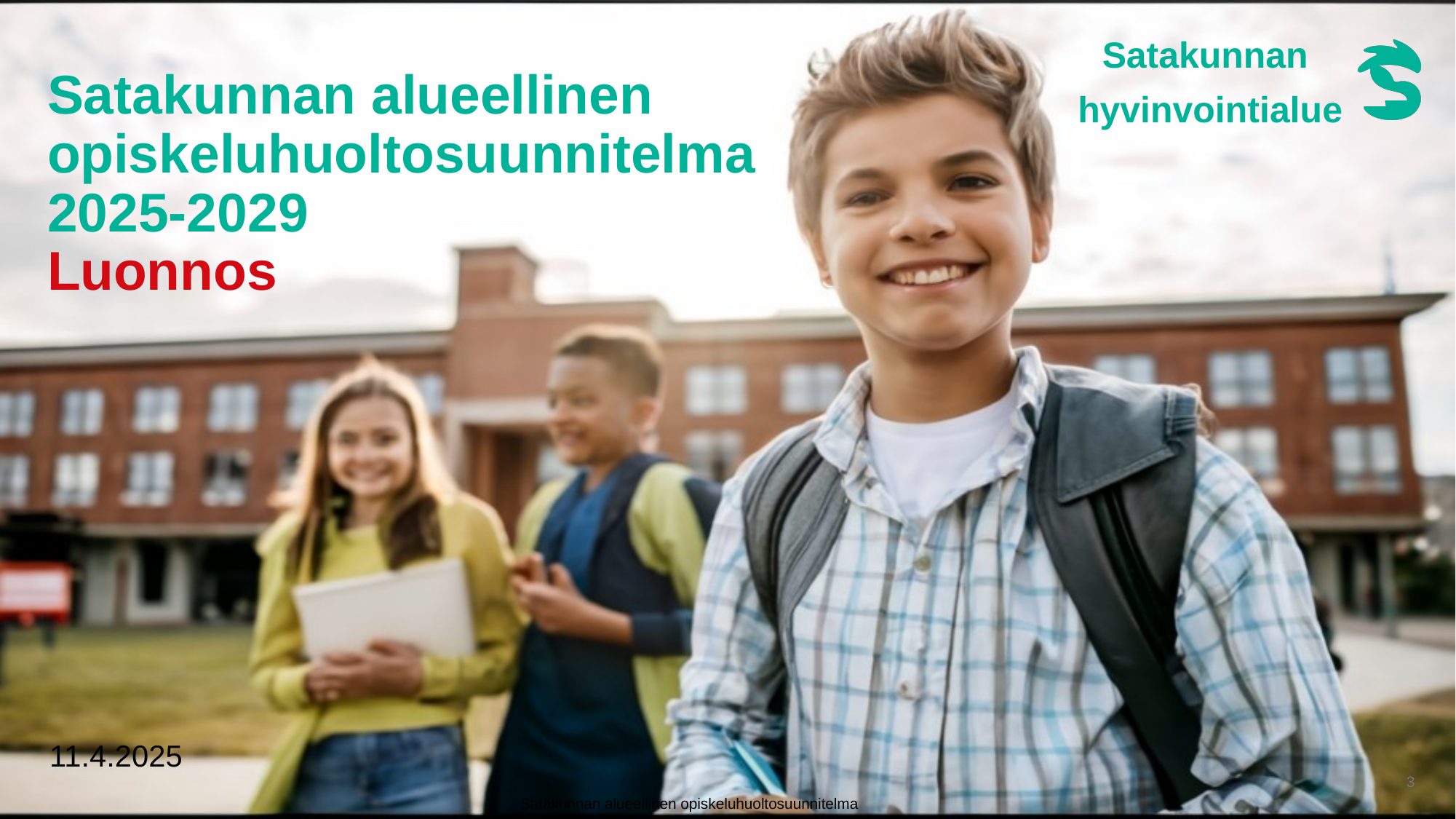

Satakunnan
hyvinvointialue
# Satakunnan alueellinen opiskeluhuoltosuunnitelma 2025-2029 Luonnos
11.4.2025
3
Satakunnan alueellinen opiskeluhuoltosuunnitelma